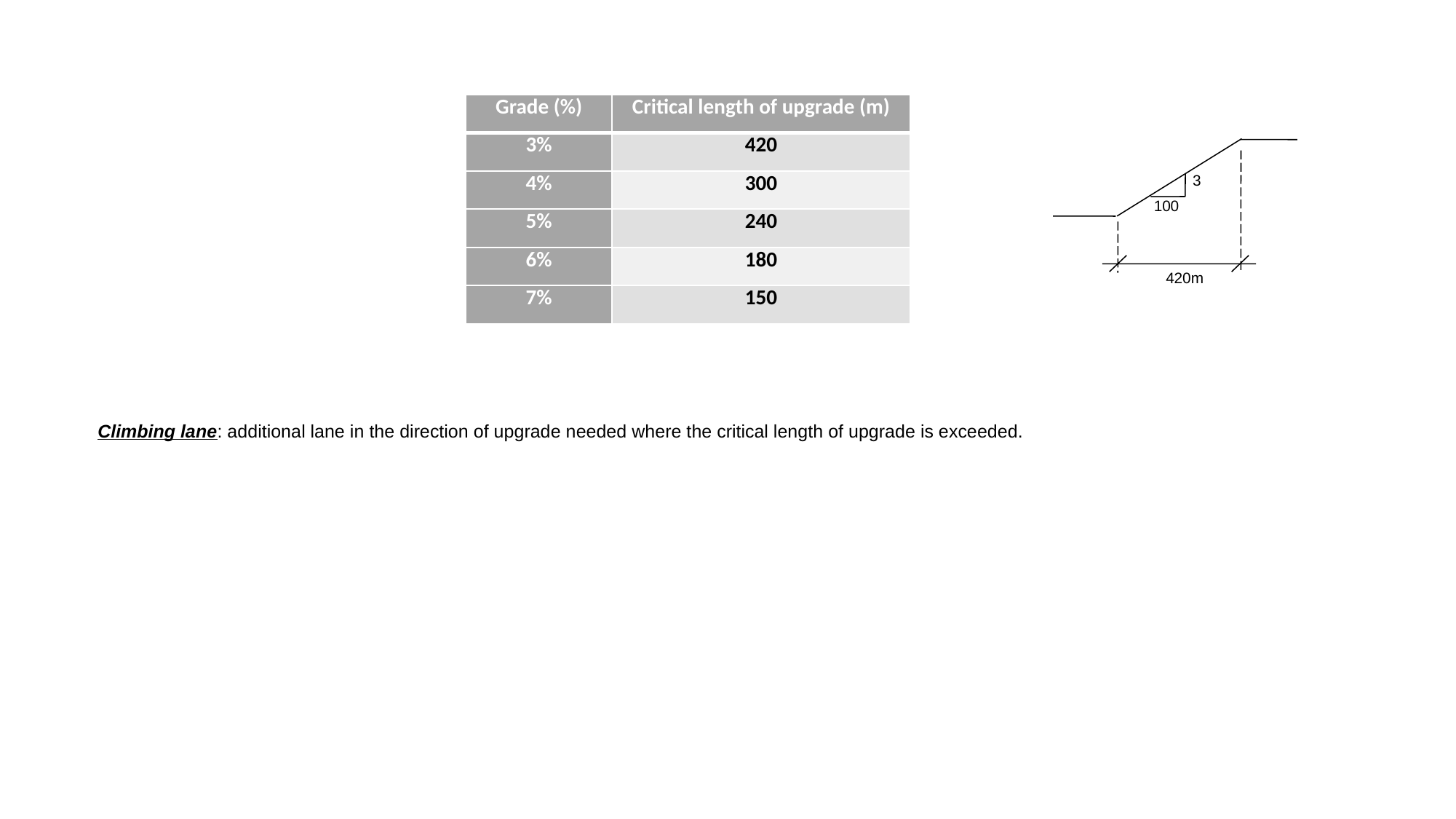

| Grade (%) | Critical length of upgrade (m) |
| --- | --- |
| 3% | 420 |
| 4% | 300 |
| 5% | 240 |
| 6% | 180 |
| 7% | 150 |

3
100
420m

Climbing lane: additional lane in the direction of upgrade needed where the critical length of upgrade is exceeded.